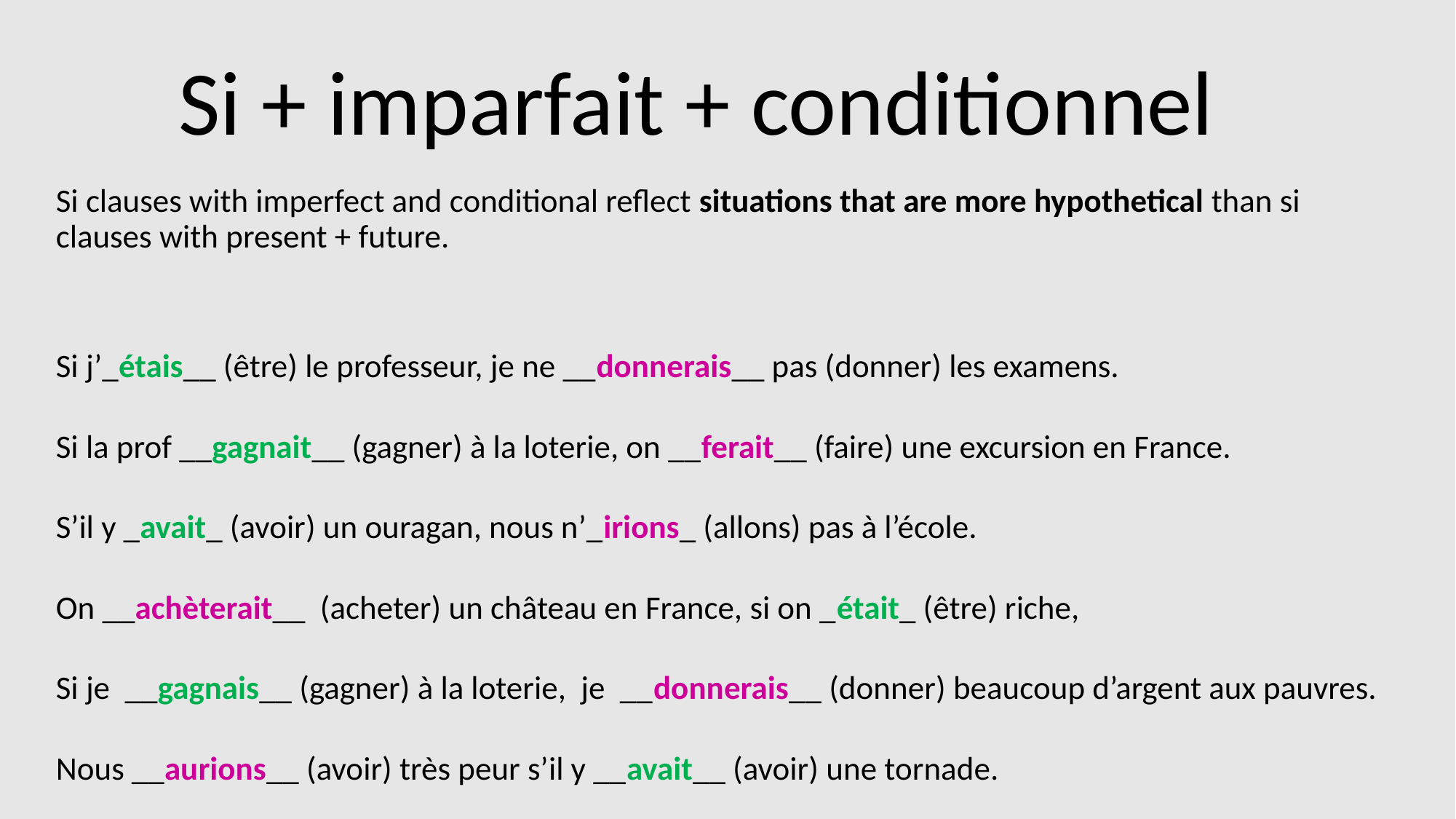

# Si + imparfait + conditionnel
Si clauses with imperfect and conditional reflect situations that are more hypothetical than si clauses with present + future.

Si j’_étais__ (être) le professeur, je ne __donnerais__ pas (donner) les examens.
Si la prof __gagnait__ (gagner) à la loterie, on __ferait__ (faire) une excursion en France.
S’il y _avait_ (avoir) un ouragan, nous n’_irions_ (allons) pas à l’école.
On __achèterait__  (acheter) un château en France, si on _était_ (être) riche,
Si je  __gagnais__ (gagner) à la loterie,  je  __donnerais__ (donner) beaucoup d’argent aux pauvres.
Nous __aurions__ (avoir) très peur s’il y __avait__ (avoir) une tornade.